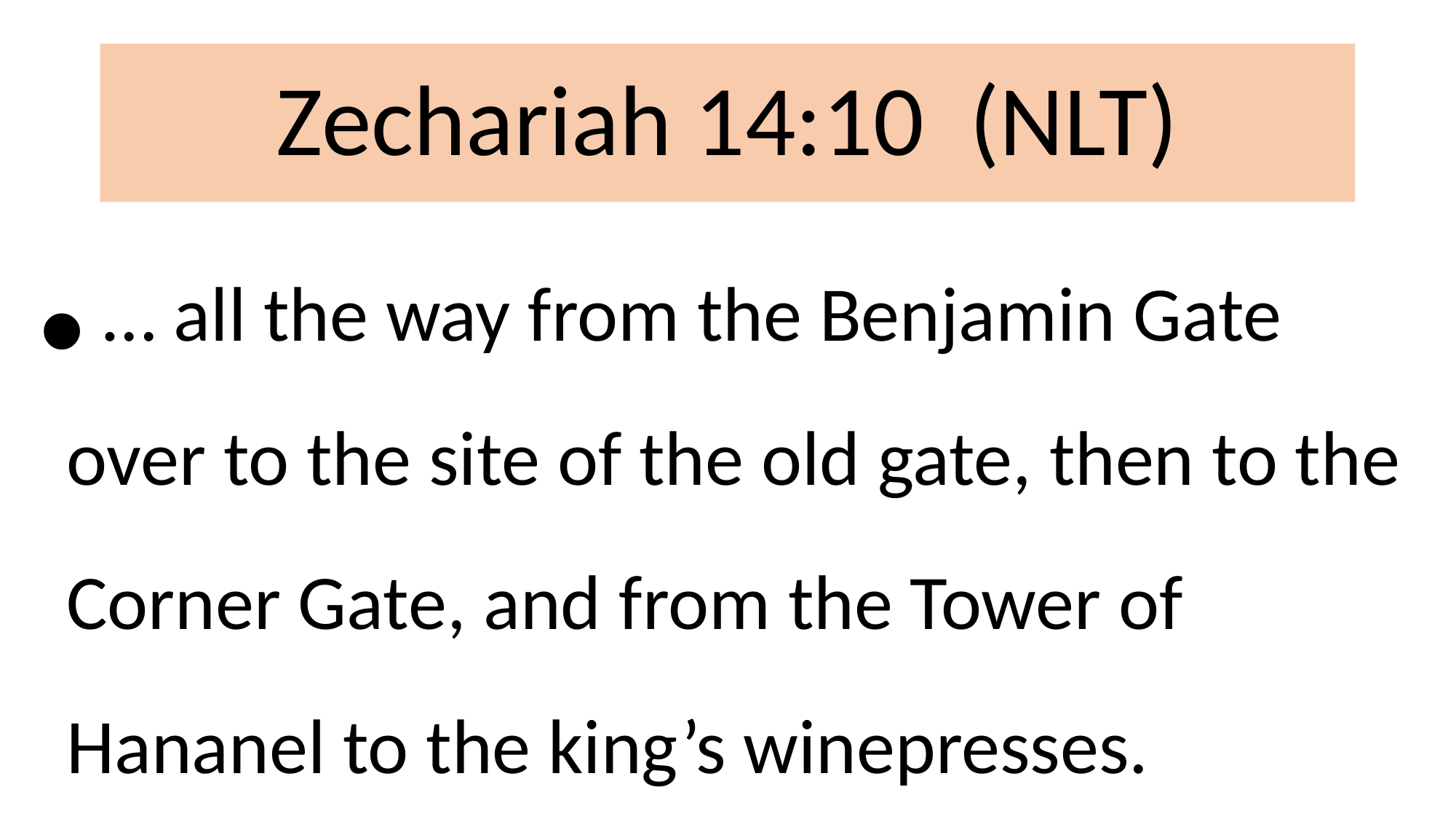

# Zechariah 14:10  (NLT)
 … all the way from the Benjamin Gate over to the site of the old gate, then to the Corner Gate, and from the Tower of Hananel to the king’s winepresses.